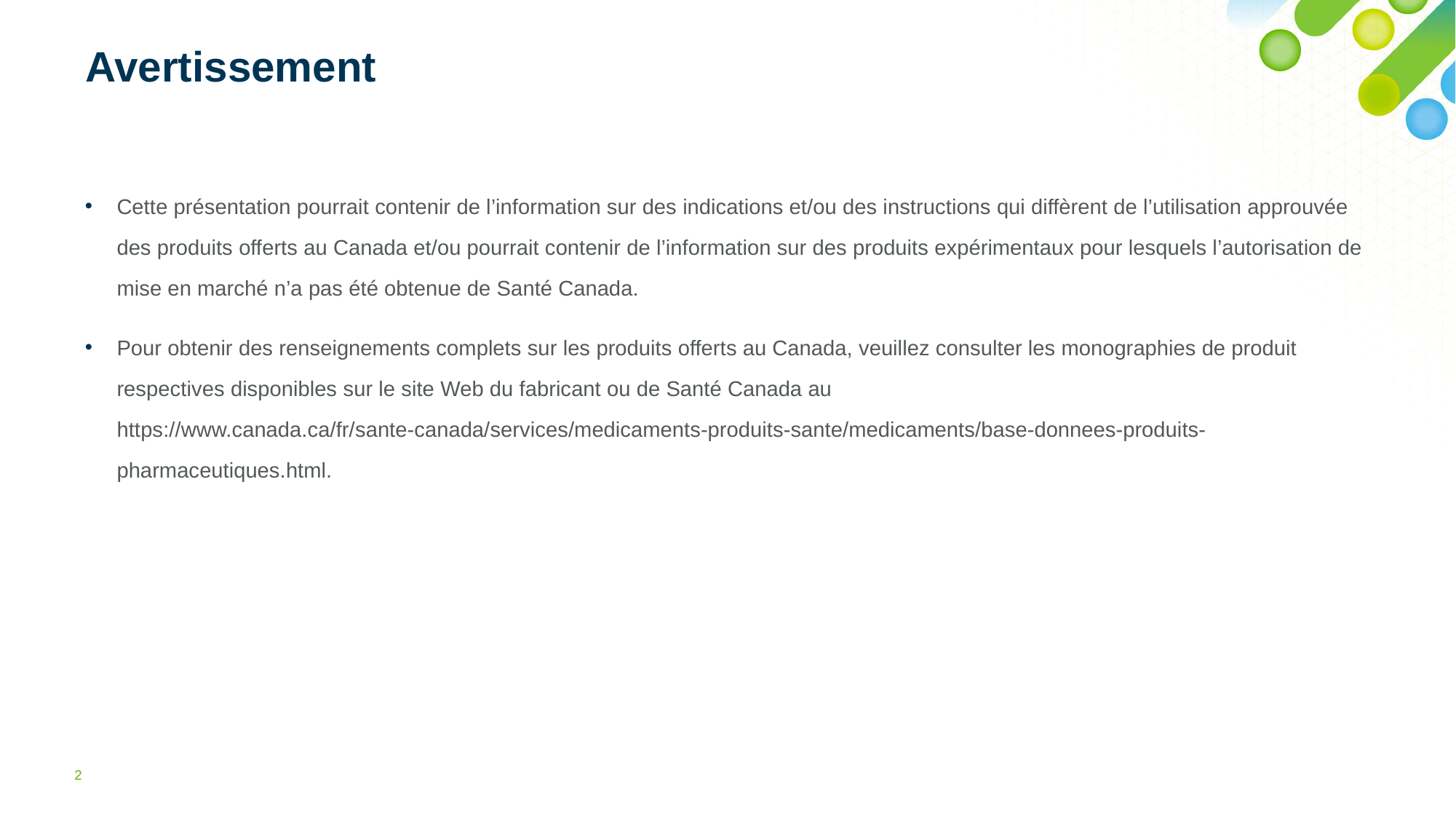

# Avertissement
Cette présentation pourrait contenir de l’information sur des indications et/ou des instructions qui diffèrent de l’utilisation approuvée des produits offerts au Canada et/ou pourrait contenir de l’information sur des produits expérimentaux pour lesquels l’autorisation de mise en marché n’a pas été obtenue de Santé Canada.
Pour obtenir des renseignements complets sur les produits offerts au Canada, veuillez consulter les monographies de produit respectives disponibles sur le site Web du fabricant ou de Santé Canada au https://www.canada.ca/fr/sante-canada/services/medicaments-produits-sante/medicaments/base-donnees-produits-pharmaceutiques.html.
2